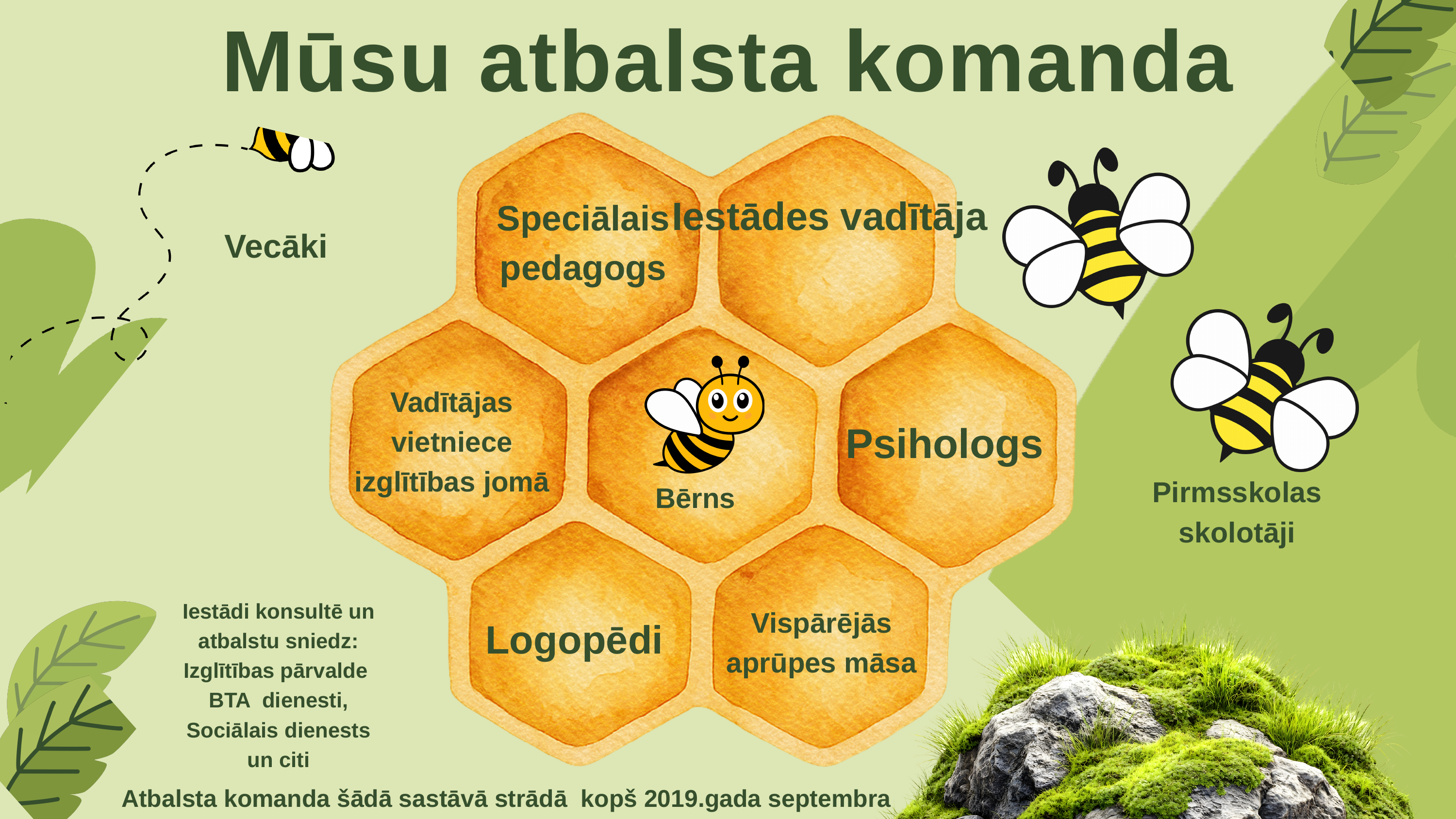

Mūsu atbalsta komanda

Iestādes vadītāja
Speciālais pedagogs
Vecāki

Vadītājas vietniece izglītības jomā
Psihologs
Pirmsskolas skolotāji
Bērns

Iestādi konsultē un atbalstu sniedz:
Izglītības pārvalde  BTA  dienesti,
Sociālais dienests un citi
Vispārējās aprūpes māsa

Logopēdi
Atbalsta komanda šādā sastāvā strādā  kopš 2019.gada septembra